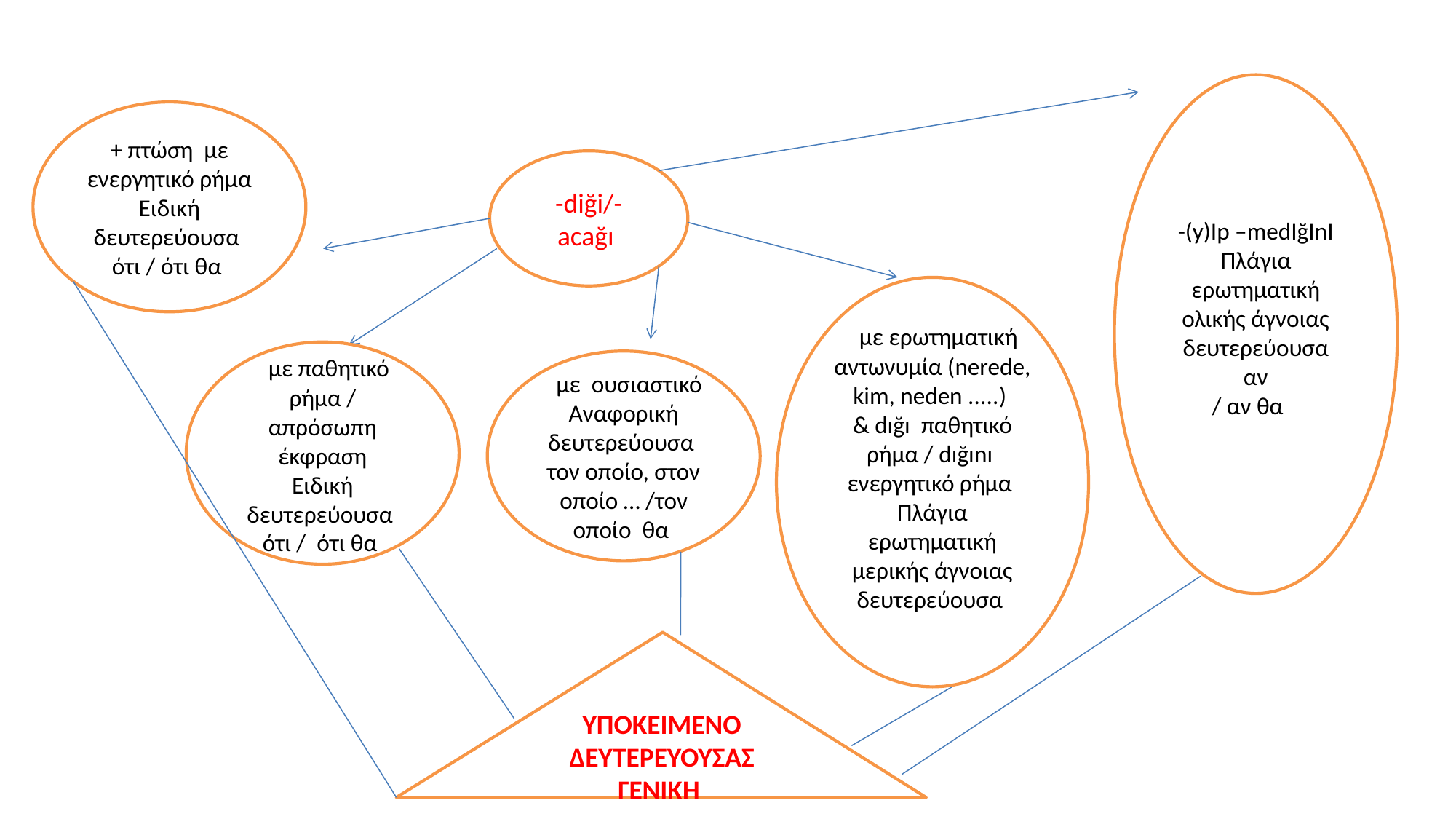

-(y)Ip –medIğInI
Πλάγια ερωτηματική ολικής άγνοιας δευτερεύουσα
αν
/ αν θα

+ πτώση  με ενεργητικό ρήμα
Ειδική δευτερεύουσα
ότι / ότι θα
-diği/-acağı
  με ερωτηματική αντωνυμία (nerede, kim, neden .....)
& dığı  παθητικό ρήμα / dığını  ενεργητικό ρήμα
Πλάγια ερωτηματική μερικής άγνοιας δευτερεύουσα

  με παθητικό ρήμα / απρόσωπη έκφραση
Ειδική δευτερεύουσα
ότι /  ότι θα
  με  ουσιαστικό
Αναφορική δευτερεύουσα
τον οποίο, στον οποίο … /τον οποίο  θα
ΥΠΟΚΕΙΜΕΝΟ ΔΕΥΤΕΡΕΥΟΥΣΑΣ ΓΕΝΙΚΗ